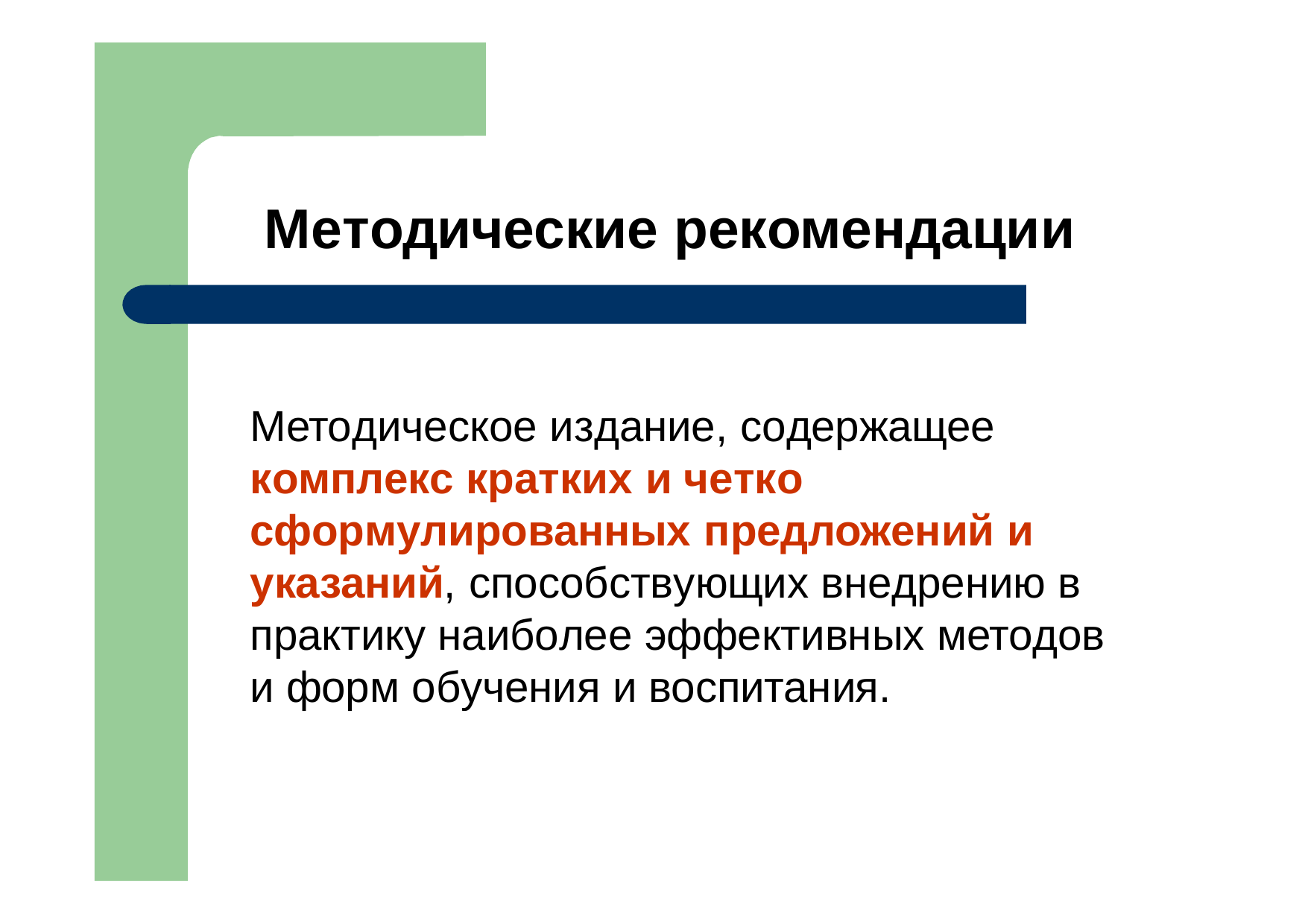

# Методические рекомендации

Методическое издание, содержащее комплекс кратких и четко сформулированных предложений и указаний, способствующих внедрению в практику наиболее эффективных методов и форм обучения и воспитания.